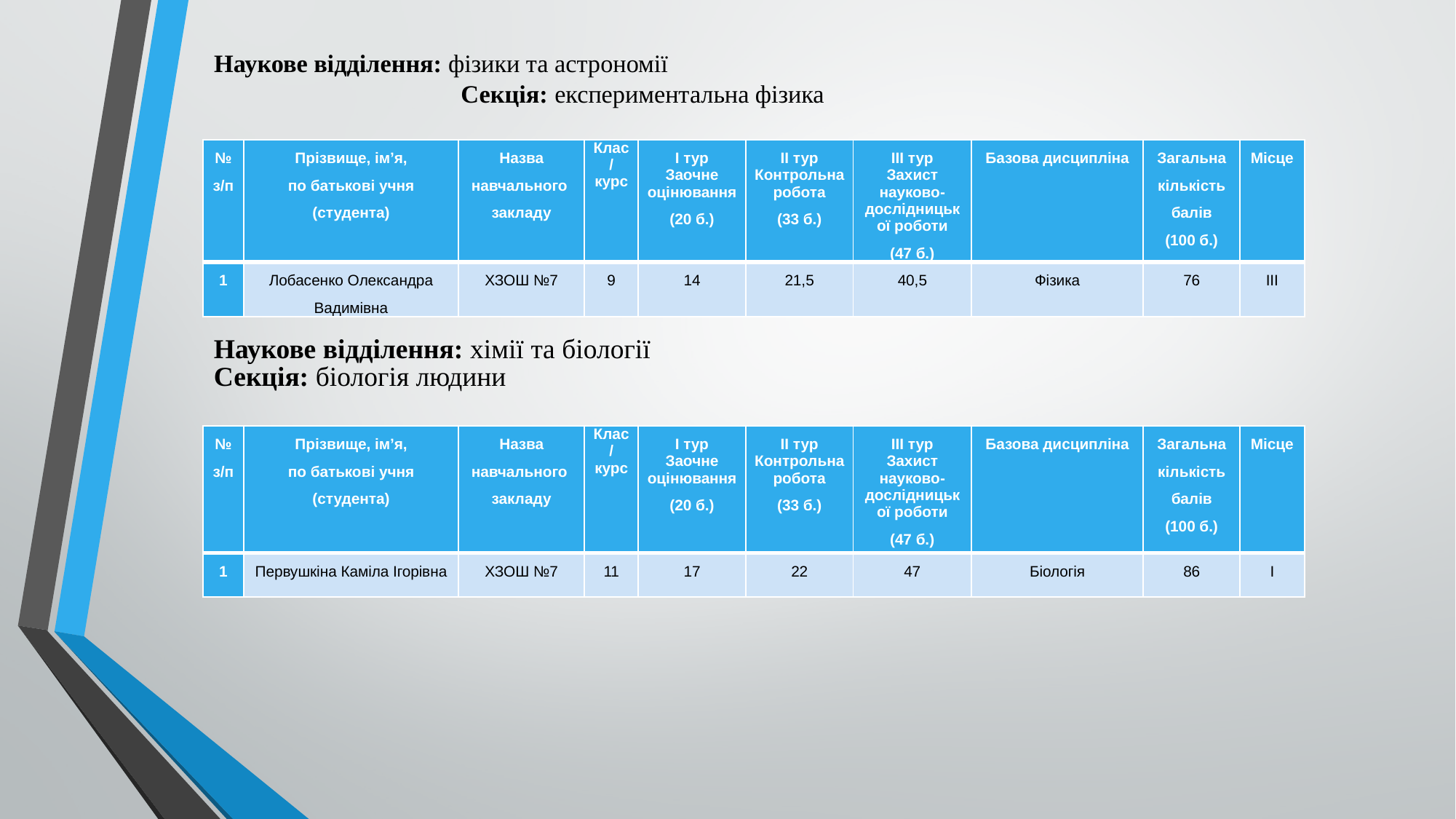

# Наукове відділення: фізики та астрономії                                                                   Секція: експериментальна фізика
| № з/п | Прізвище, ім’я, по батькові учня (студента) | Назва навчального закладу | Клас/ курс | І тур Заочне оцінювання (20 б.) | ІІ тур Контрольна робота (33 б.) | ІІІ тур Захист науково- дослідницької роботи (47 б.) | Базова дисципліна | Загальна кількість балів (100 б.) | Місце |
| --- | --- | --- | --- | --- | --- | --- | --- | --- | --- |
| 1 | Лобасенко Олександра Вадимівна | ХЗОШ №7 | 9 | 14 | 21,5 | 40,5 | Фізика | 76 | ІІІ |
Наукове відділення: хімії та біології                                       Секція: біологія людини
| № з/п | Прізвище, ім’я, по батькові учня (студента) | Назва навчального закладу | Клас/ курс | І тур Заочне оцінювання (20 б.) | ІІ тур Контрольна робота (33 б.) | ІІІ тур Захист науково- дослідницької роботи (47 б.) | Базова дисципліна | Загальна кількість балів (100 б.) | Місце |
| --- | --- | --- | --- | --- | --- | --- | --- | --- | --- |
| 1 | Первушкіна Каміла Ігорівна | ХЗОШ №7 | 11 | 17 | 22 | 47 | Біологія | 86 | І |